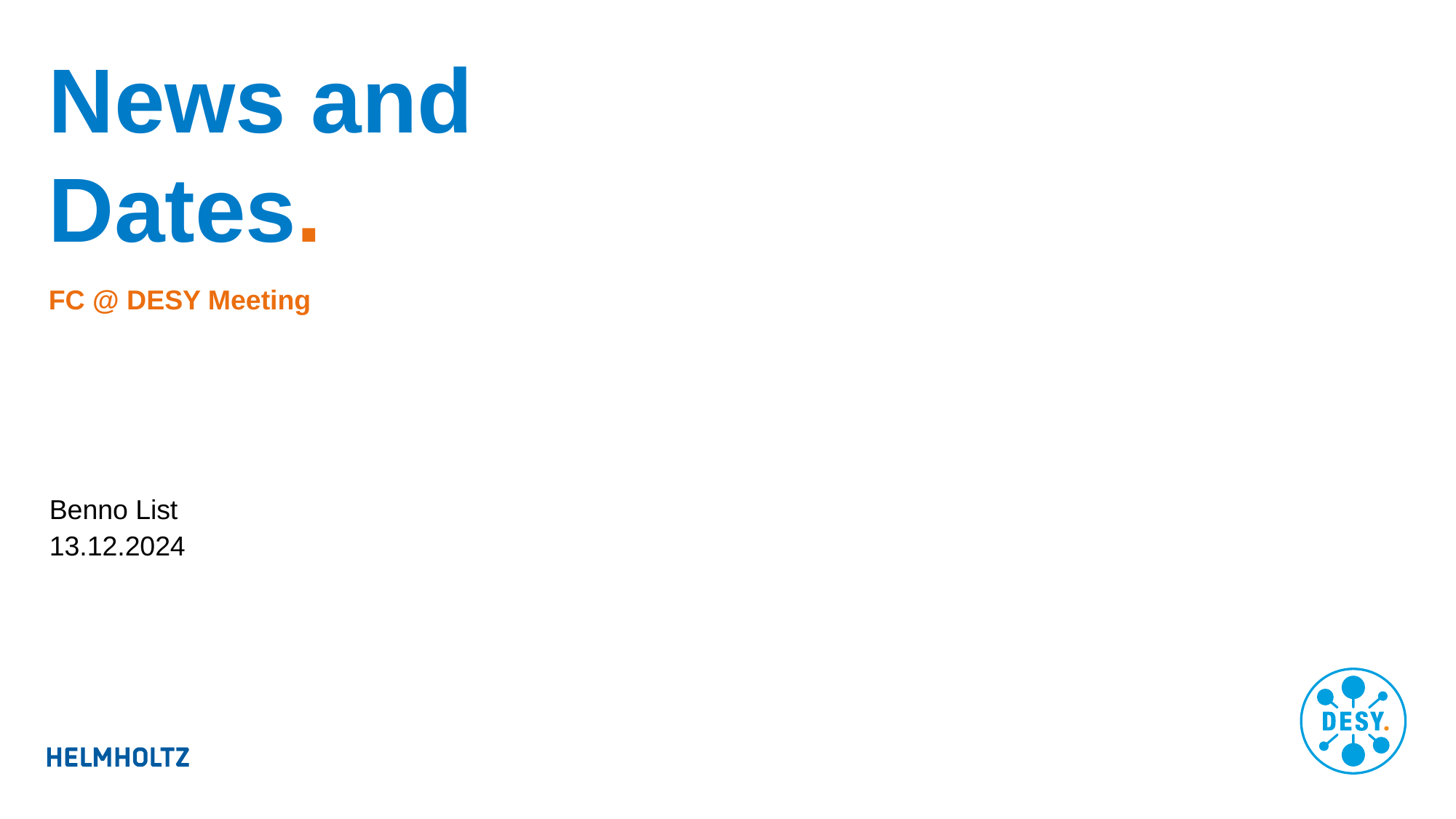

# News and Dates.
FC @ DESY Meeting
Benno List
13.12.2024